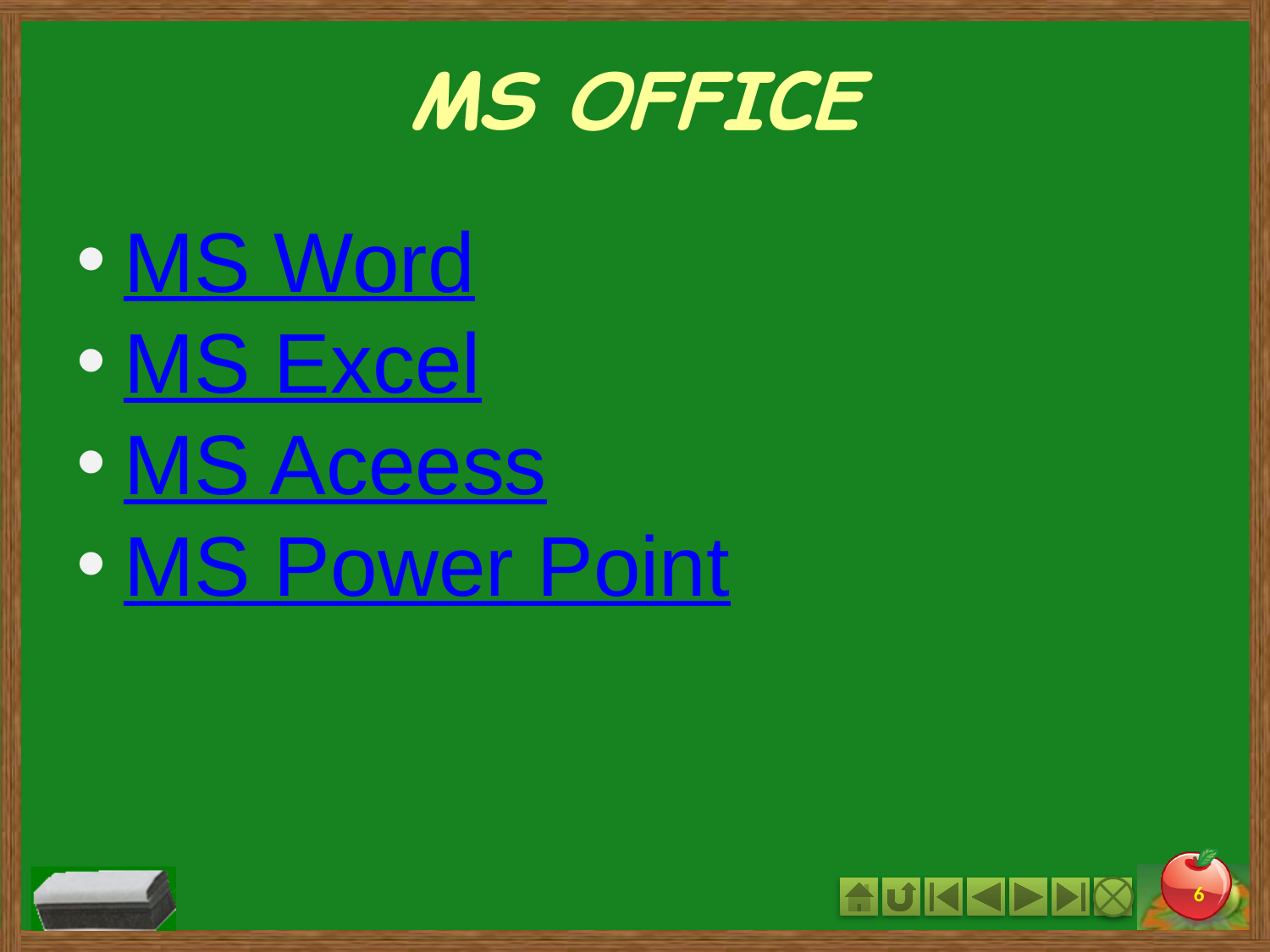

# MS OFFICE
MS Word
MS Excel
MS Aceess
MS Power Point

6